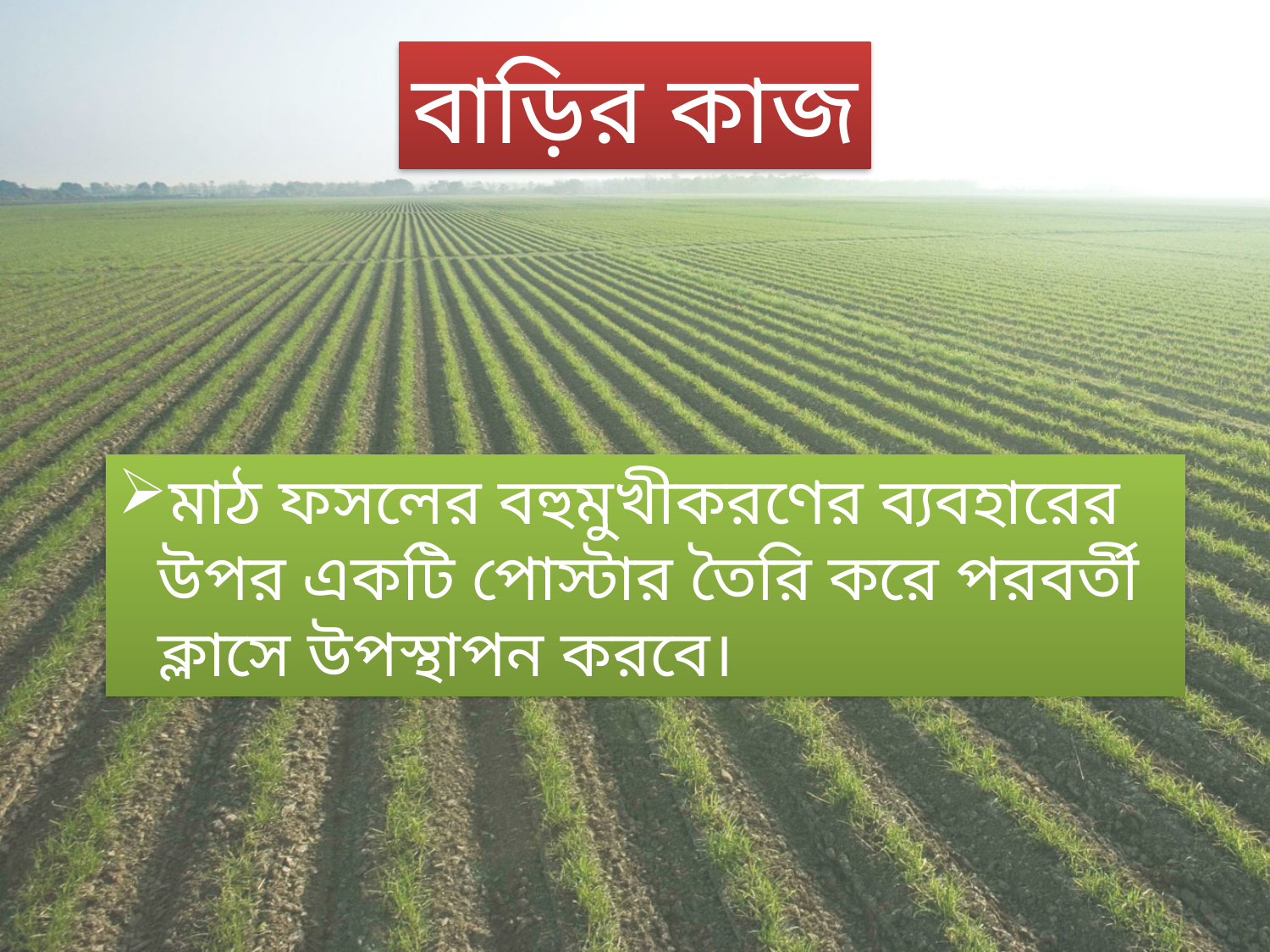

বাড়ির কাজ
মাঠ ফসলের বহুমুখীকরণের ব্যবহারের উপর একটি পোস্টার তৈরি করে পরবর্তী ক্লাসে উপস্থাপন করবে।